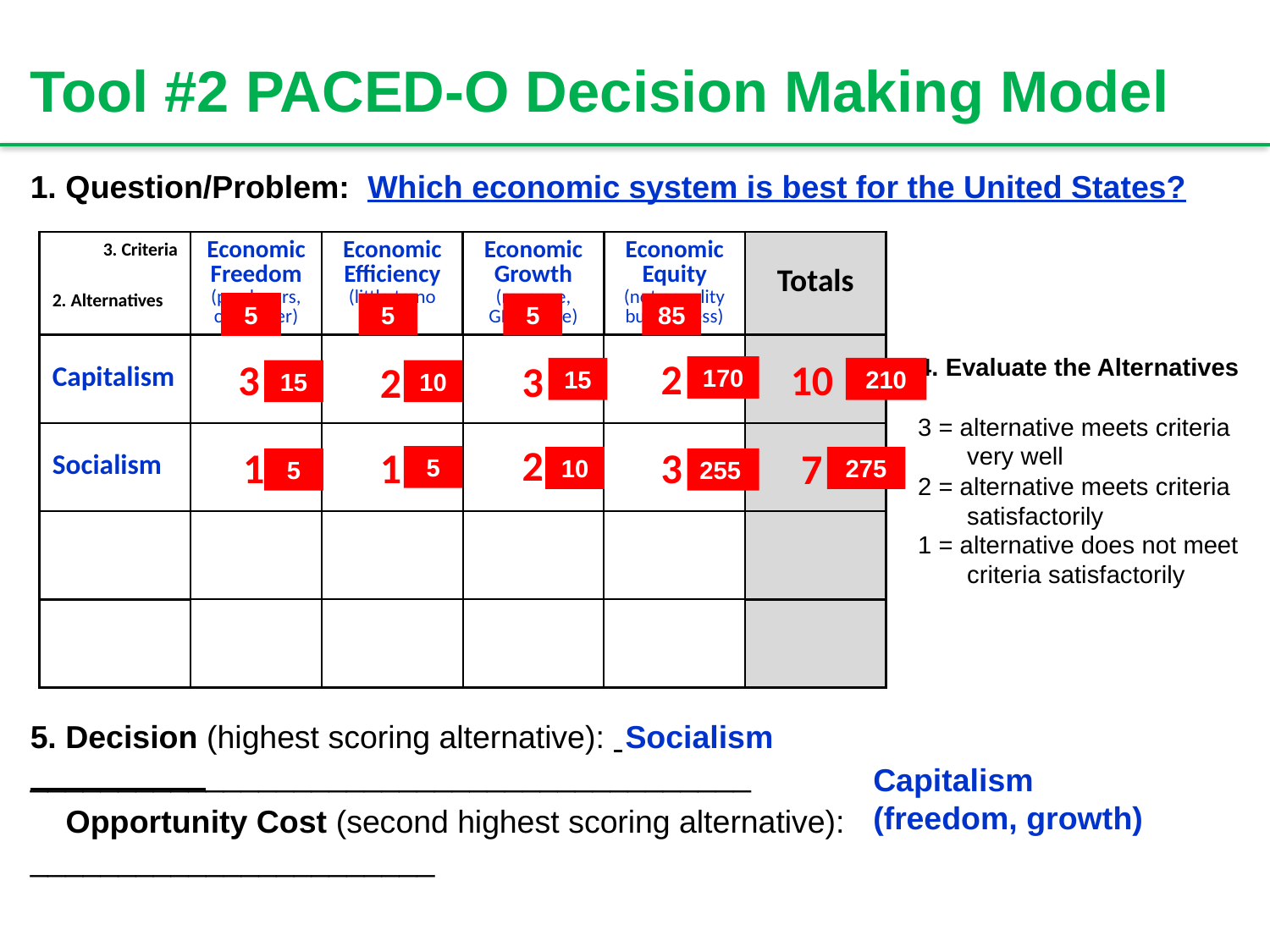

Tool #2 PACED-O Decision Making Model
1. Question/Problem:  Which economic system is best for the United States?
| 3. Criteria 2. Alternatives | Economic Freedom (producers, consumer) | Economic Efficiency (little to no waste) | Economic Growth (revenue, GDP, trade) | Economic Equity (not equality but fairness) | Totals |
| --- | --- | --- | --- | --- | --- |
| Capitalism |  |  |  |  |  |
| Socialism |  |  |  |  |  |
|  |  |  |  |  |  |
|  |  |  |  |  |  |
5
5
5
85
2
4. Evaluate the Alternatives

3 = alternative meets criteria
       very well
2 = alternative meets criteria
       satisfactorily
1 = alternative does not meet
       criteria satisfactorily

3
10
3
2
170
210
15
15
10
2
1
1
3
7
5
10
275
5
255
Socialism
5. Decision (highest scoring alternative):   _________________________________________

    Opportunity Cost (second highest scoring alternative):  _______________________

Capitalism (freedom, growth)